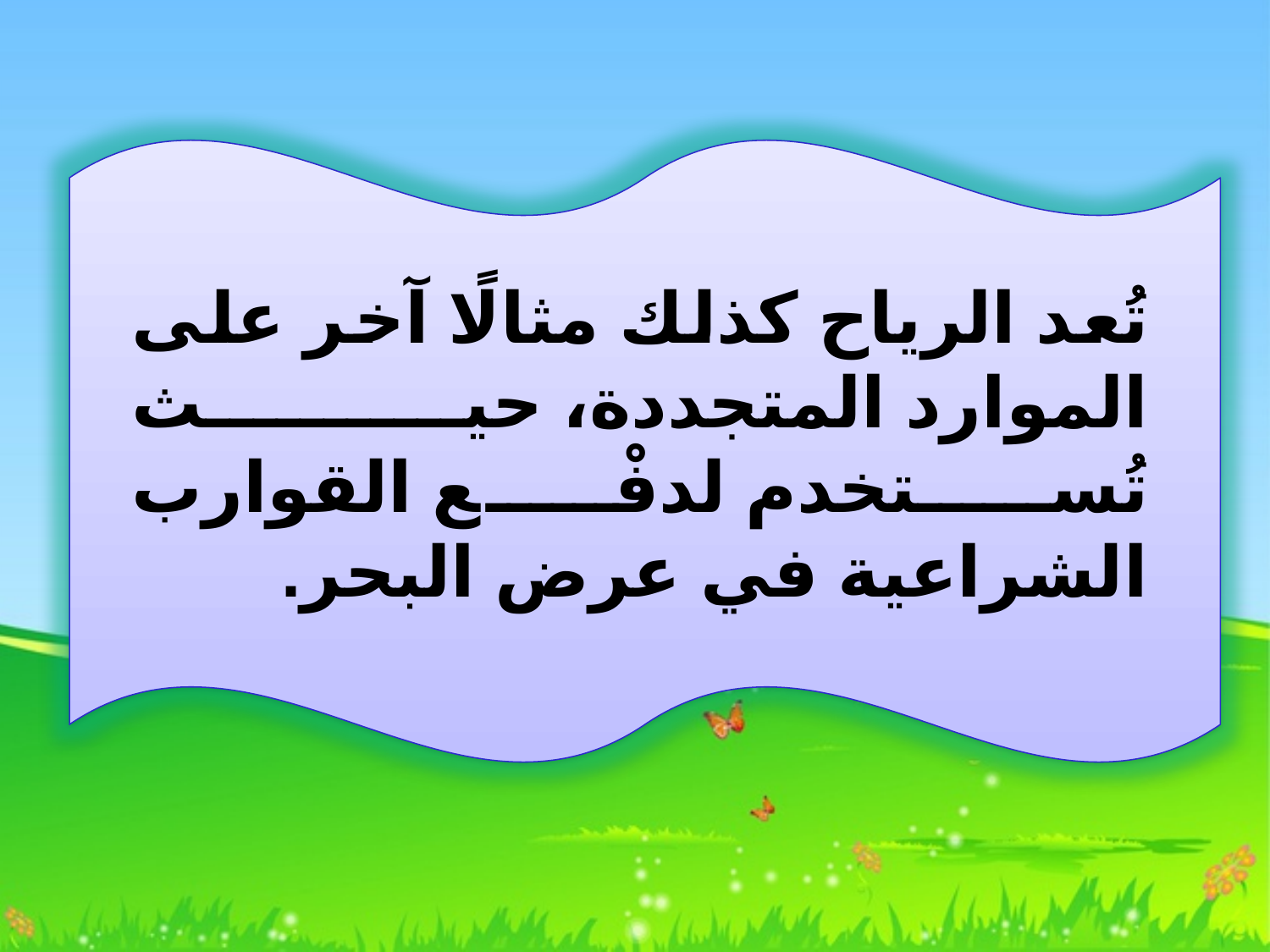

تُعد الرياح كذلك مثالًا آخر على الموارد المتجددة، حيث تُستخدم لدفْع القوارب الشراعية في عرض البحر.